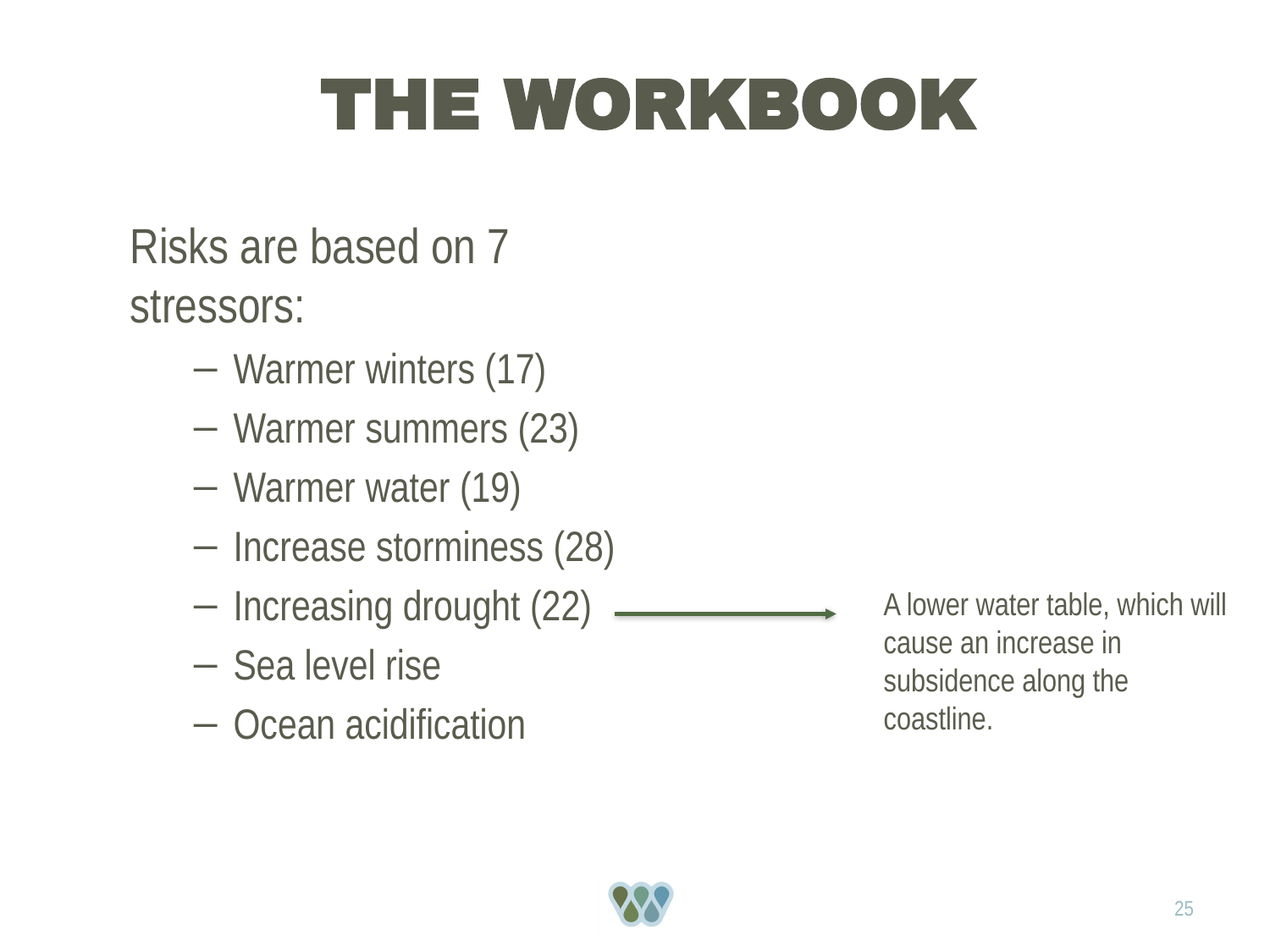

# The WorkBook
Risks are based on 7 stressors:
Warmer winters (17)
Warmer summers (23)
Warmer water (19)
Increase storminess (28)
Increasing drought (22)
Sea level rise
Ocean acidification

A lower water table, which will cause an increase in subsidence along the coastline.
25